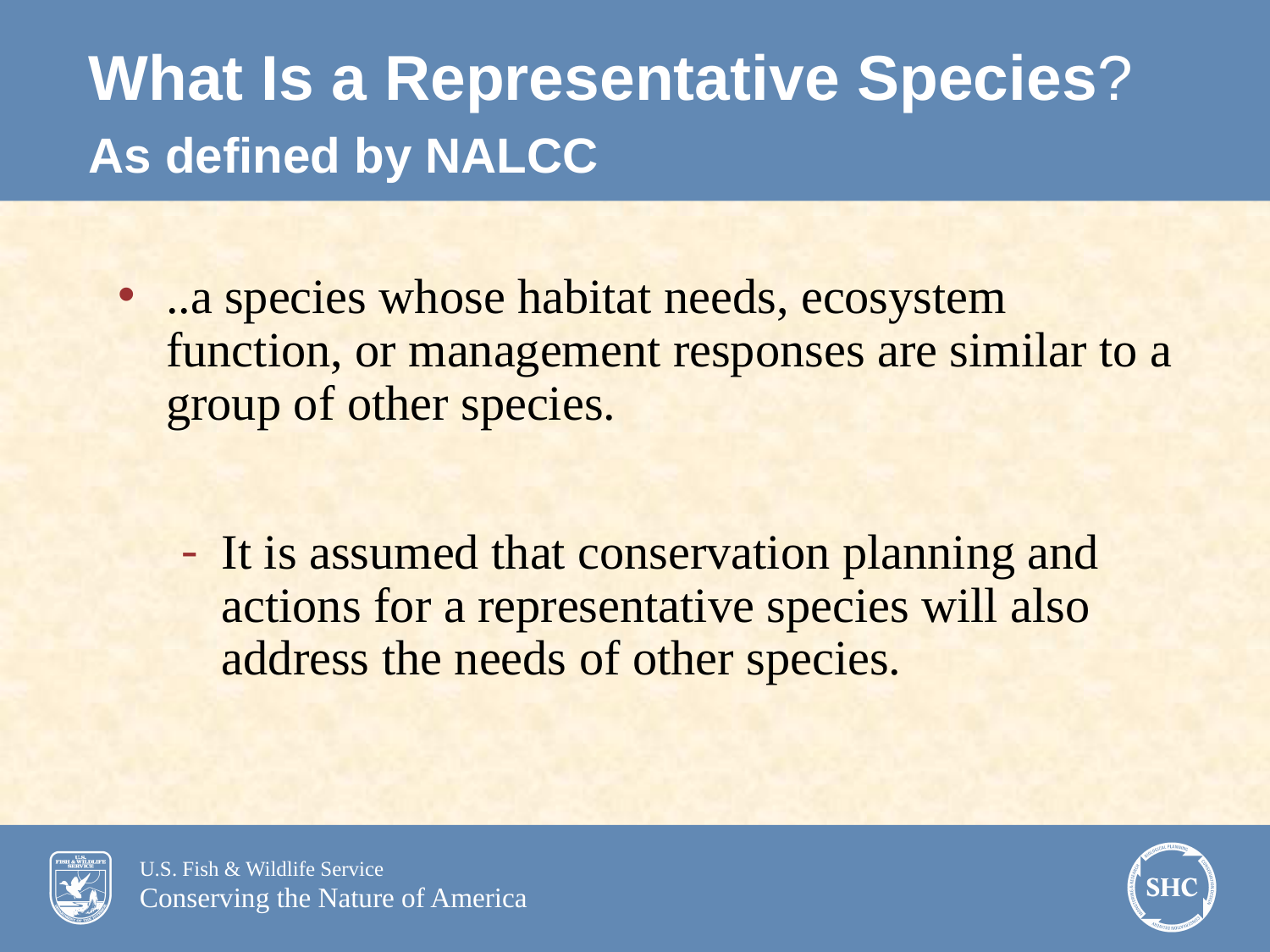

What Is a Representative Species?
As defined by NALCC
..a species whose habitat needs, ecosystem function, or management responses are similar to a group of other species.

It is assumed that conservation planning and actions for a representative species will also address the needs of other species.